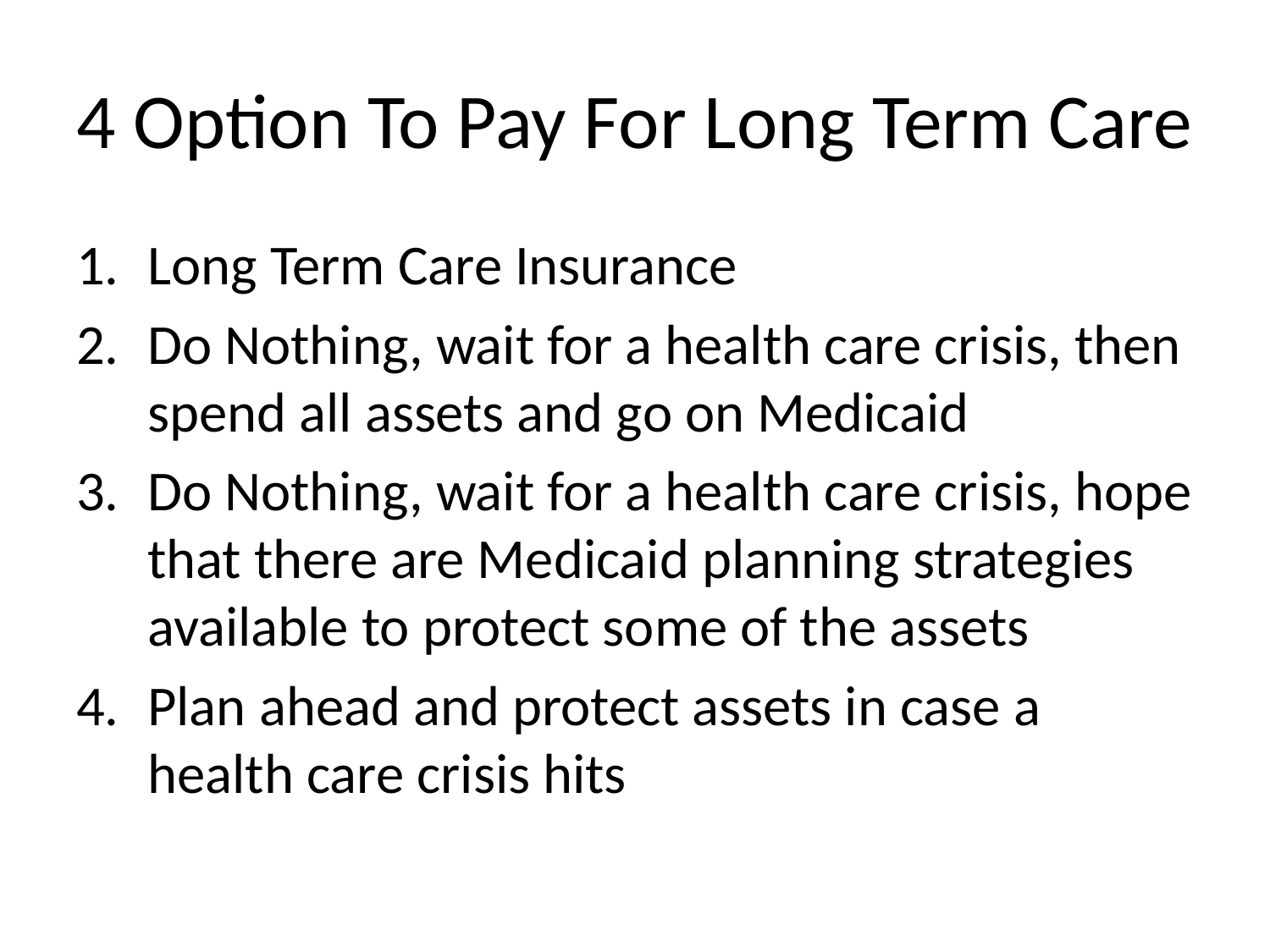

# 4 Option To Pay For Long Term Care
Long Term Care Insurance
Do Nothing, wait for a health care crisis, then spend all assets and go on Medicaid
Do Nothing, wait for a health care crisis, hope that there are Medicaid planning strategies available to protect some of the assets
Plan ahead and protect assets in case a health care crisis hits